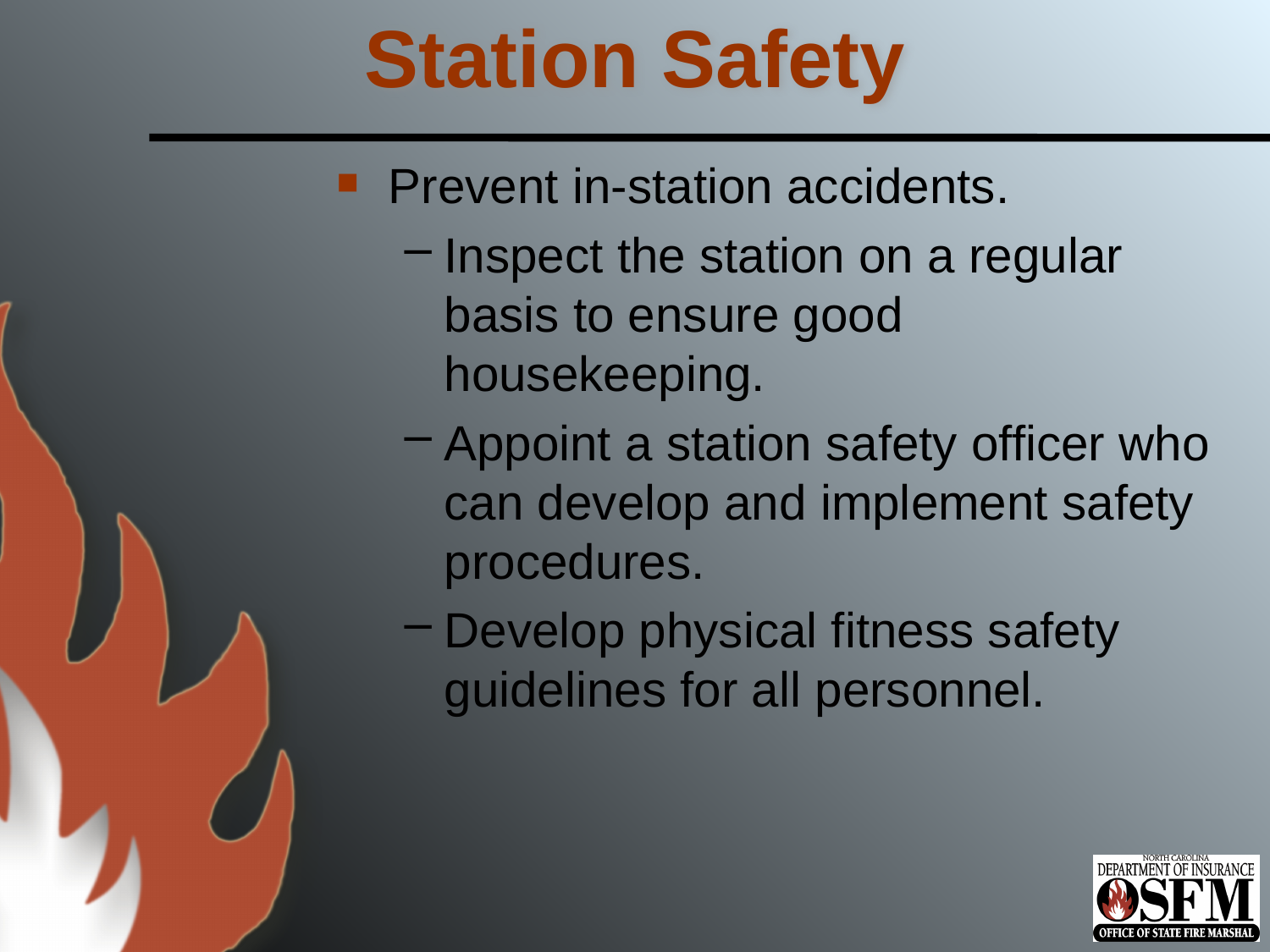

# Station Safety
Prevent in-station accidents.
Inspect the station on a regular basis to ensure good housekeeping.
Appoint a station safety officer who can develop and implement safety procedures.
Develop physical fitness safety guidelines for all personnel.